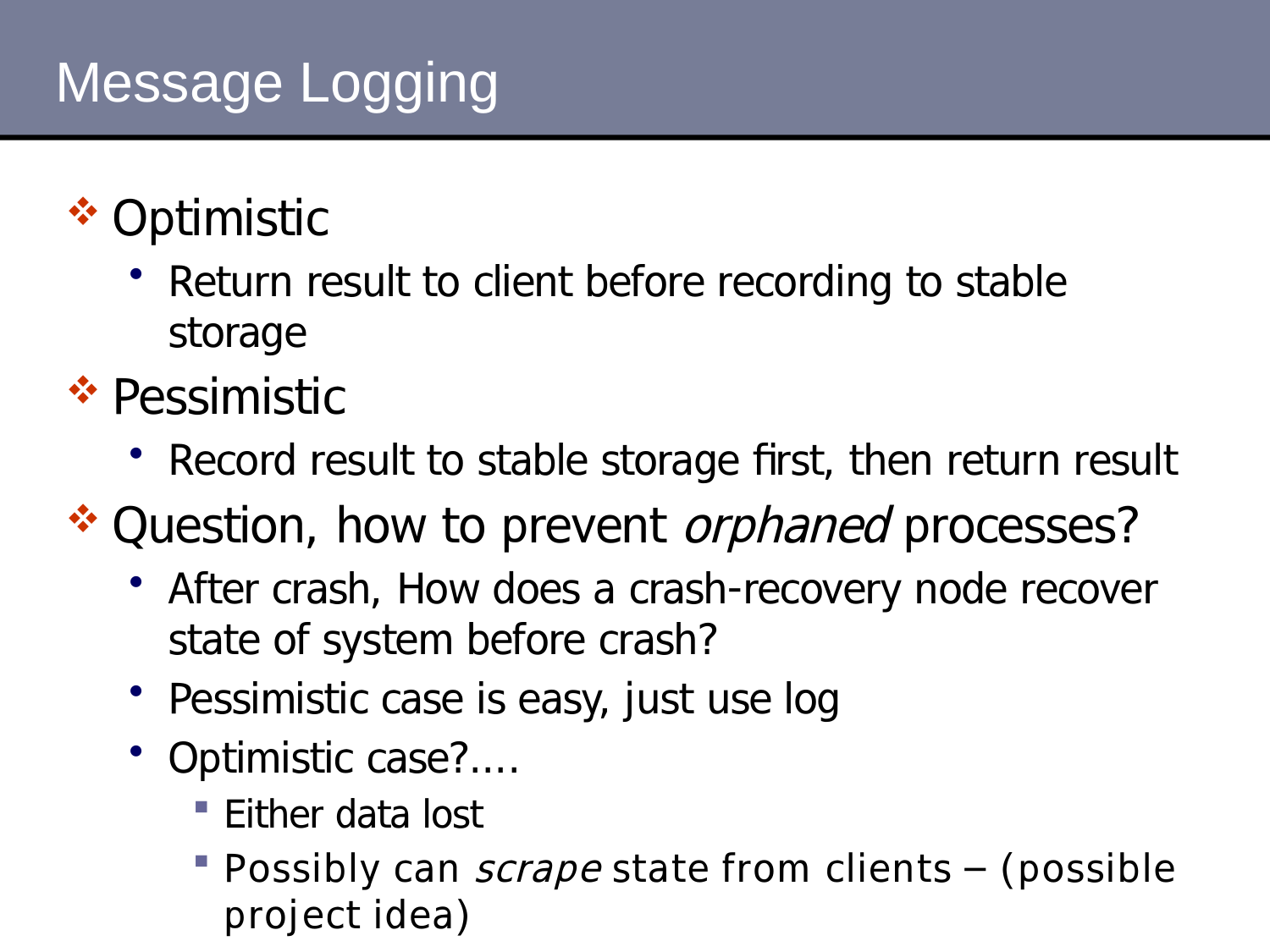

# Message Logging
Optimistic
Return result to client before recording to stable storage
Pessimistic
Record result to stable storage first, then return result
Question, how to prevent orphaned processes?
After crash, How does a crash-recovery node recover state of system before crash?
Pessimistic case is easy, just use log
Optimistic case?....
Either data lost
Possibly can scrape state from clients – (possible project idea)